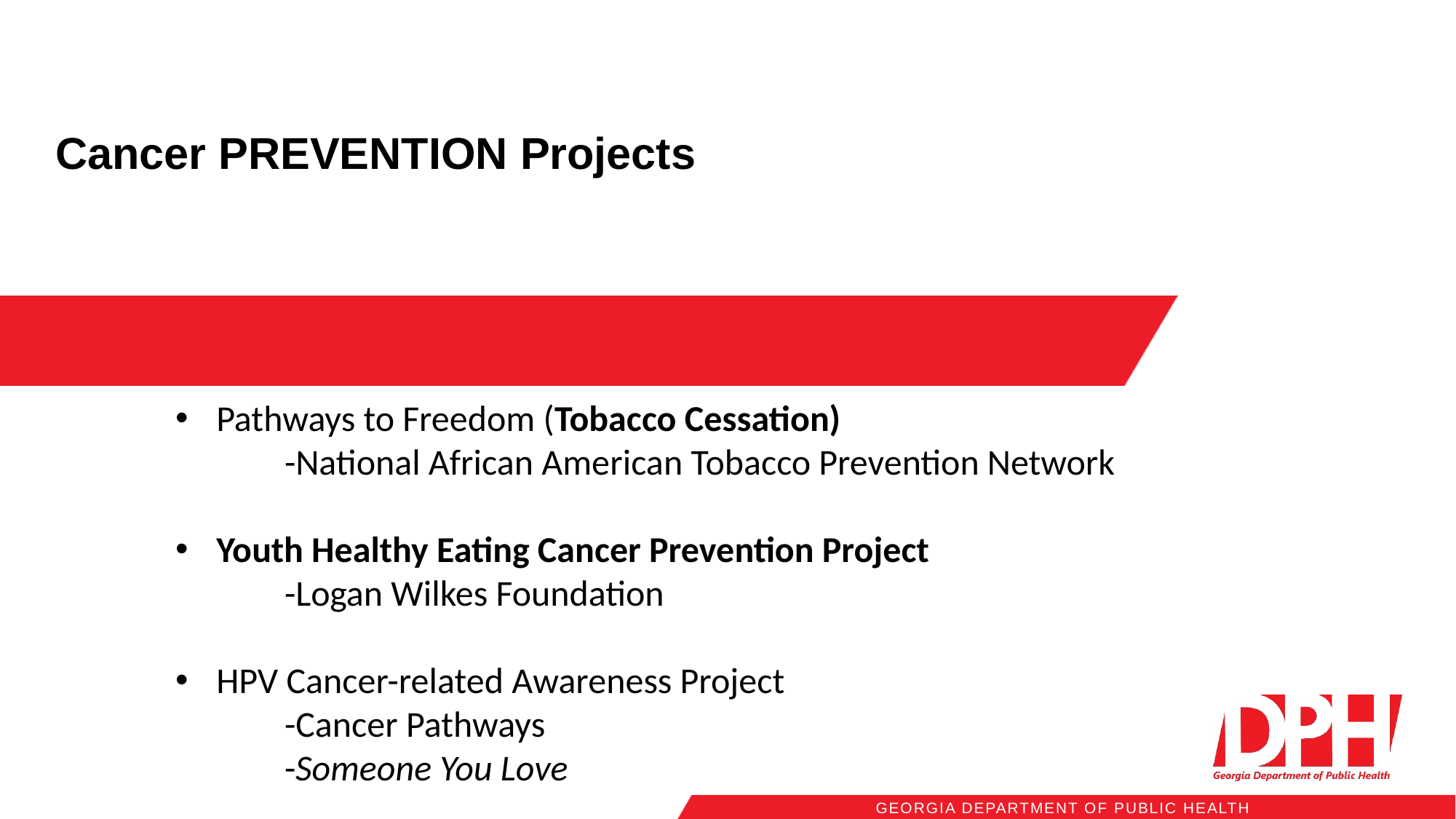

Cancer PREVENTION Projects
Pathways to Freedom (Tobacco Cessation)
-National African American Tobacco Prevention Network

Youth Healthy Eating Cancer Prevention Project
-Logan Wilkes Foundation

HPV Cancer-related Awareness Project
-Cancer Pathways
-Someone You Love